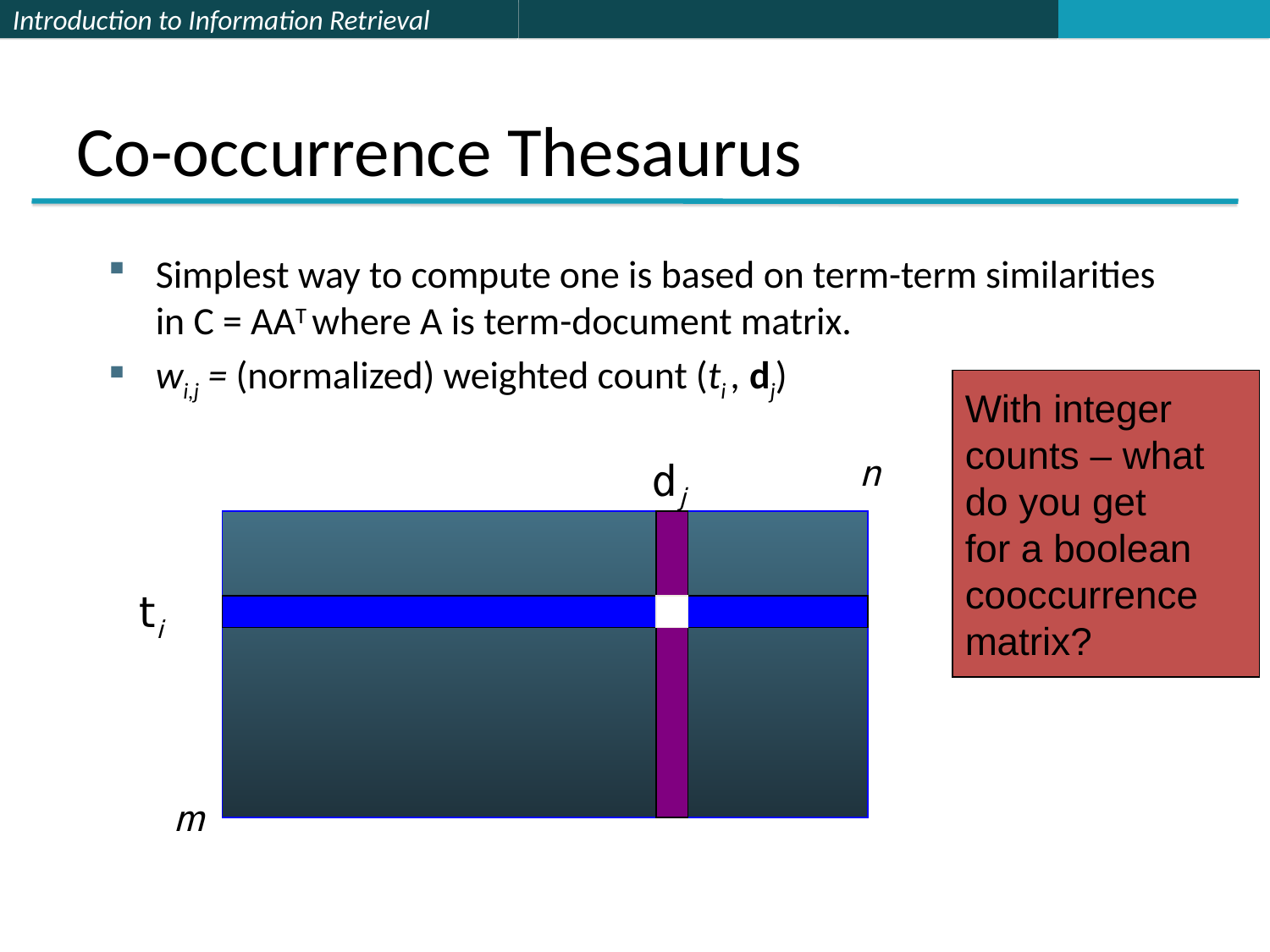

# Co-occurrence Thesaurus
Simplest way to compute one is based on term-term similarities in C = AAT where A is term-document matrix.
wi,j = (normalized) weighted count (ti , dj)
With integer
counts – what
do you get
for a boolean
cooccurrence
matrix?
n
dj

ti

m